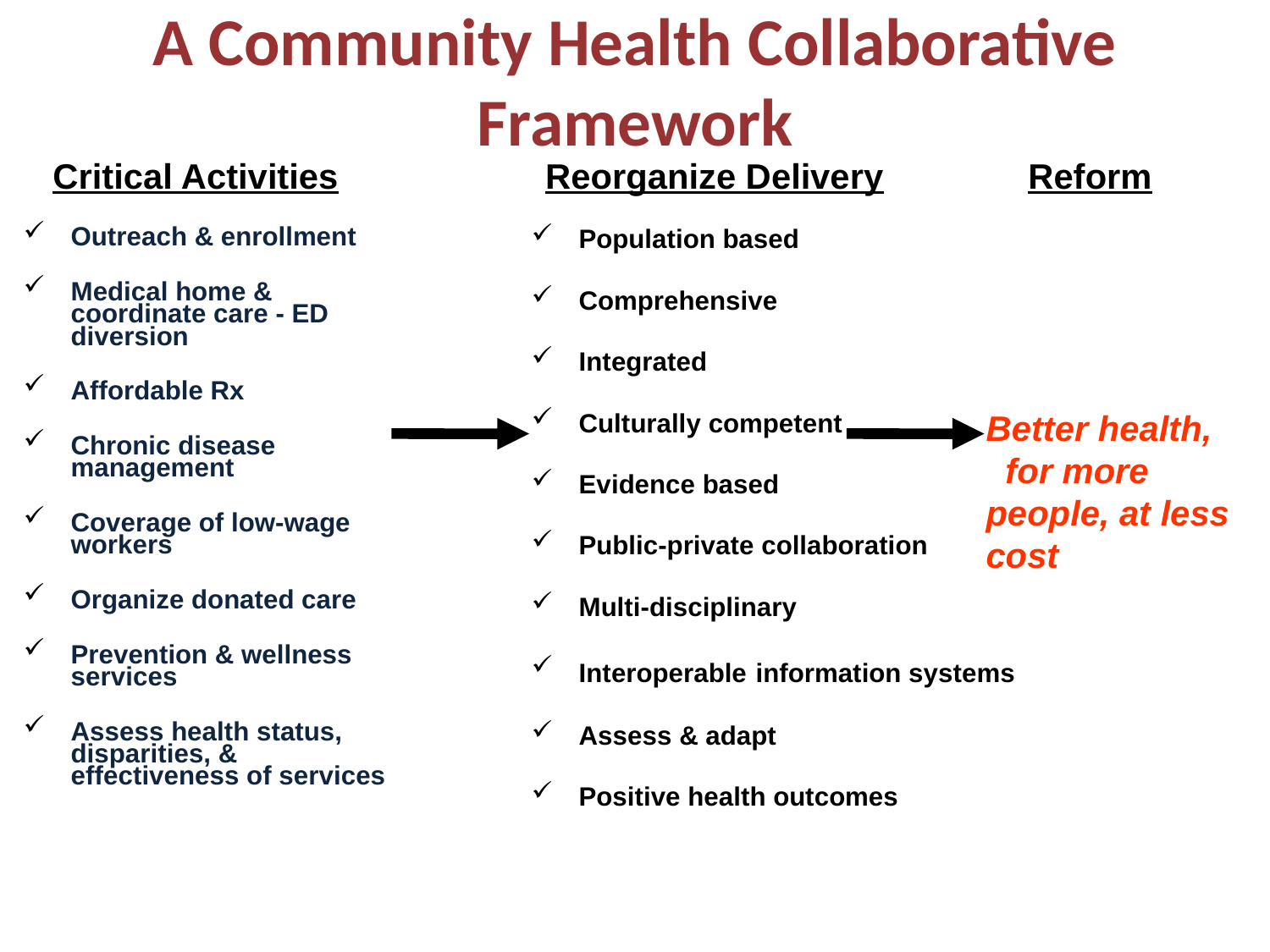

A Community Health Collaborative Framework
Critical Activities
Reorganize Delivery
Reform
Outreach & enrollment

Medical home & coordinate care - ED diversion

Affordable Rx

Chronic disease management

Coverage of low-wage workers

Organize donated care

Prevention & wellness services

Assess health status, disparities, & effectiveness of services
Population based

Comprehensive

Integrated

Culturally competent

Evidence based

Public-private collaboration

Multi-disciplinary

Interoperable information systems

Assess & adapt

Positive health outcomes
Better health,         for more people, at less cost